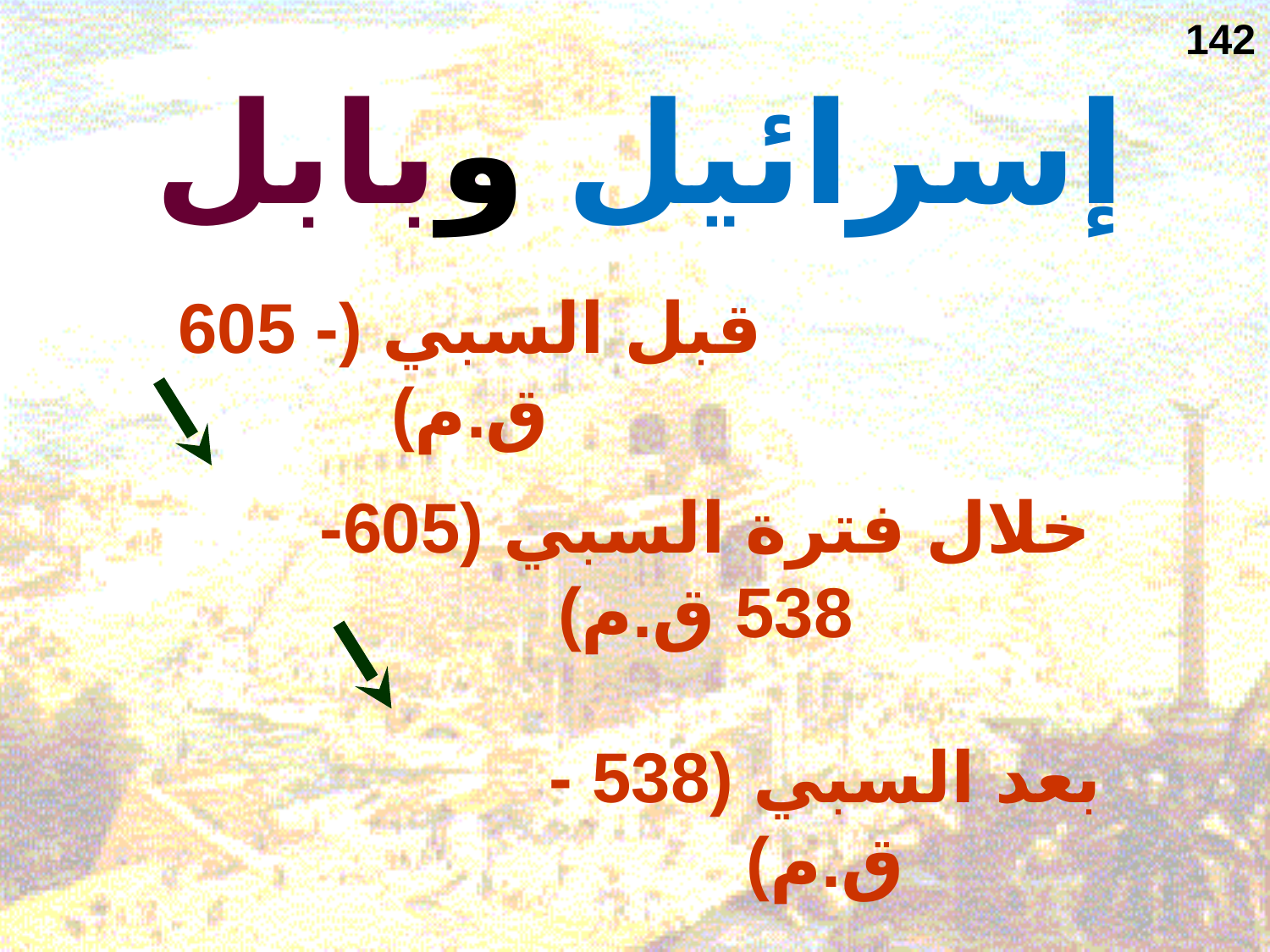

142
إسرائيل وبابل
قبل السبي (- 605 ق.م)

خلال فترة السبي (605-538 ق.م)

بعد السبي (538 - ق.م)